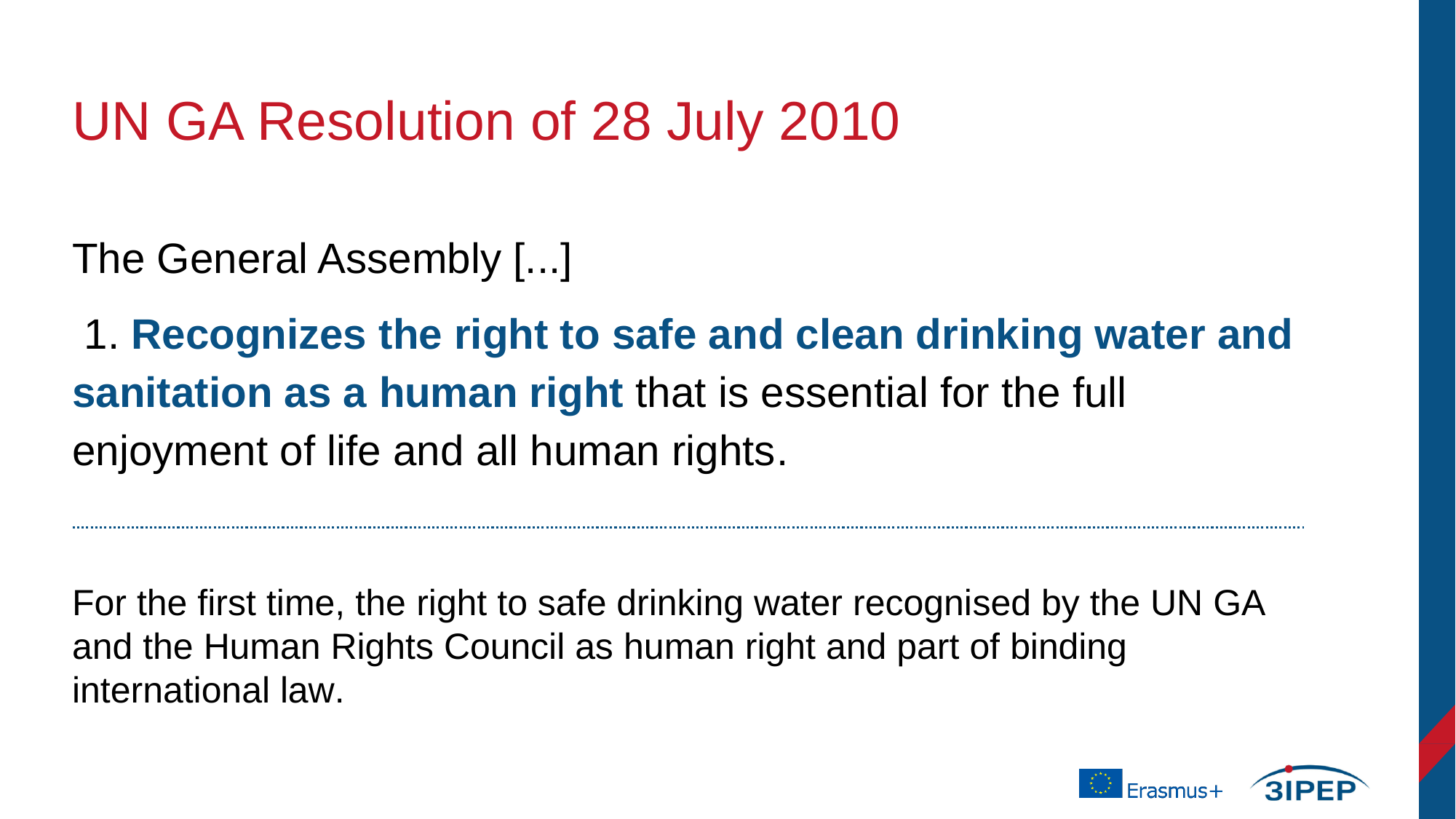

# UN GA Resolution of 28 July 2010
The General Assembly [...]
 1. Recognizes the right to safe and clean drinking water and sanitation as a human right that is essential for the full enjoyment of life and all human rights.

For the first time, the right to safe drinking water recognised by the UN GA and the Human Rights Council as human right and part of binding international law.